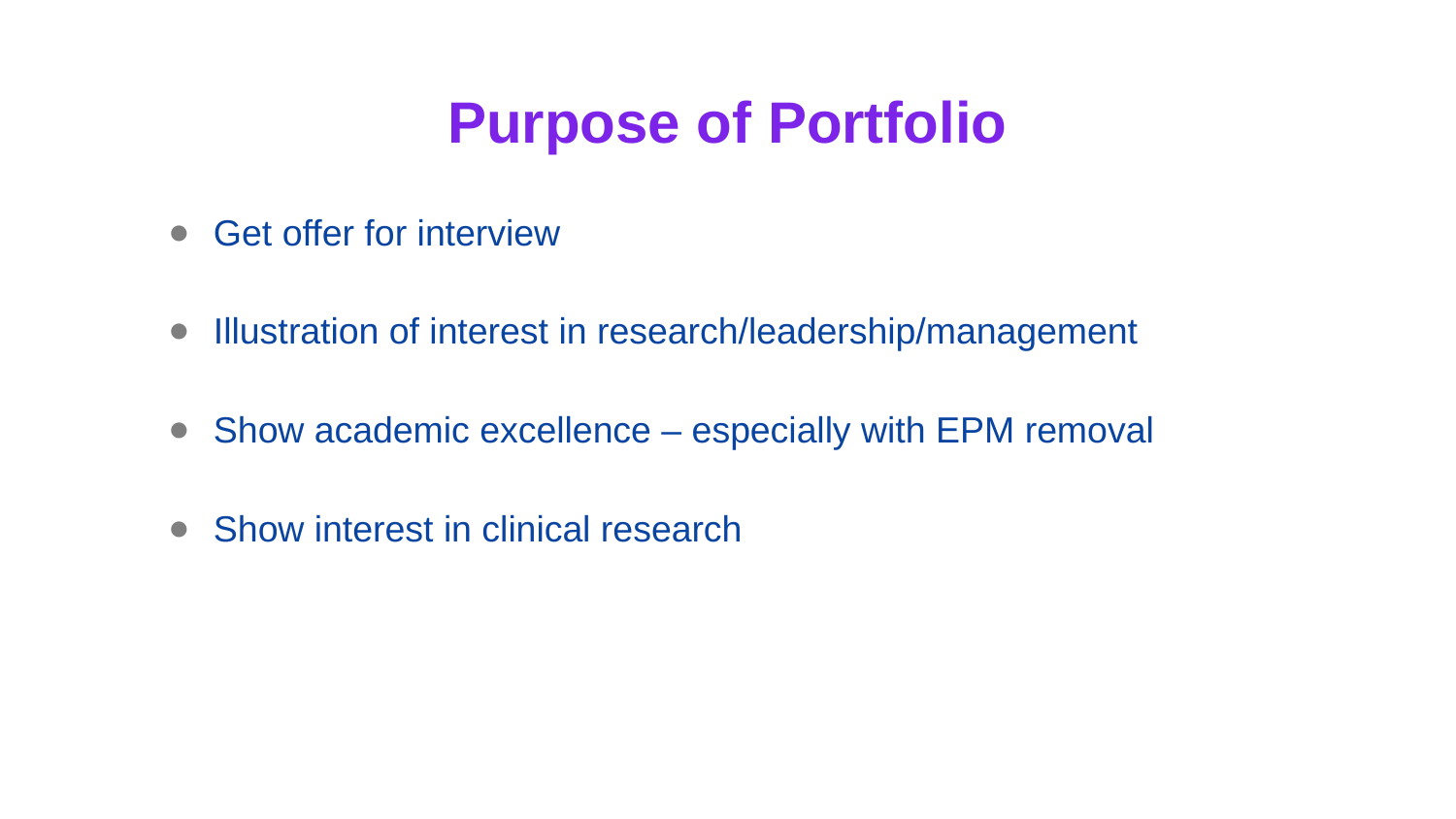

# Purpose of Portfolio
Get offer for interview
Illustration of interest in research/leadership/management
Show academic excellence – especially with EPM removal
Show interest in clinical research